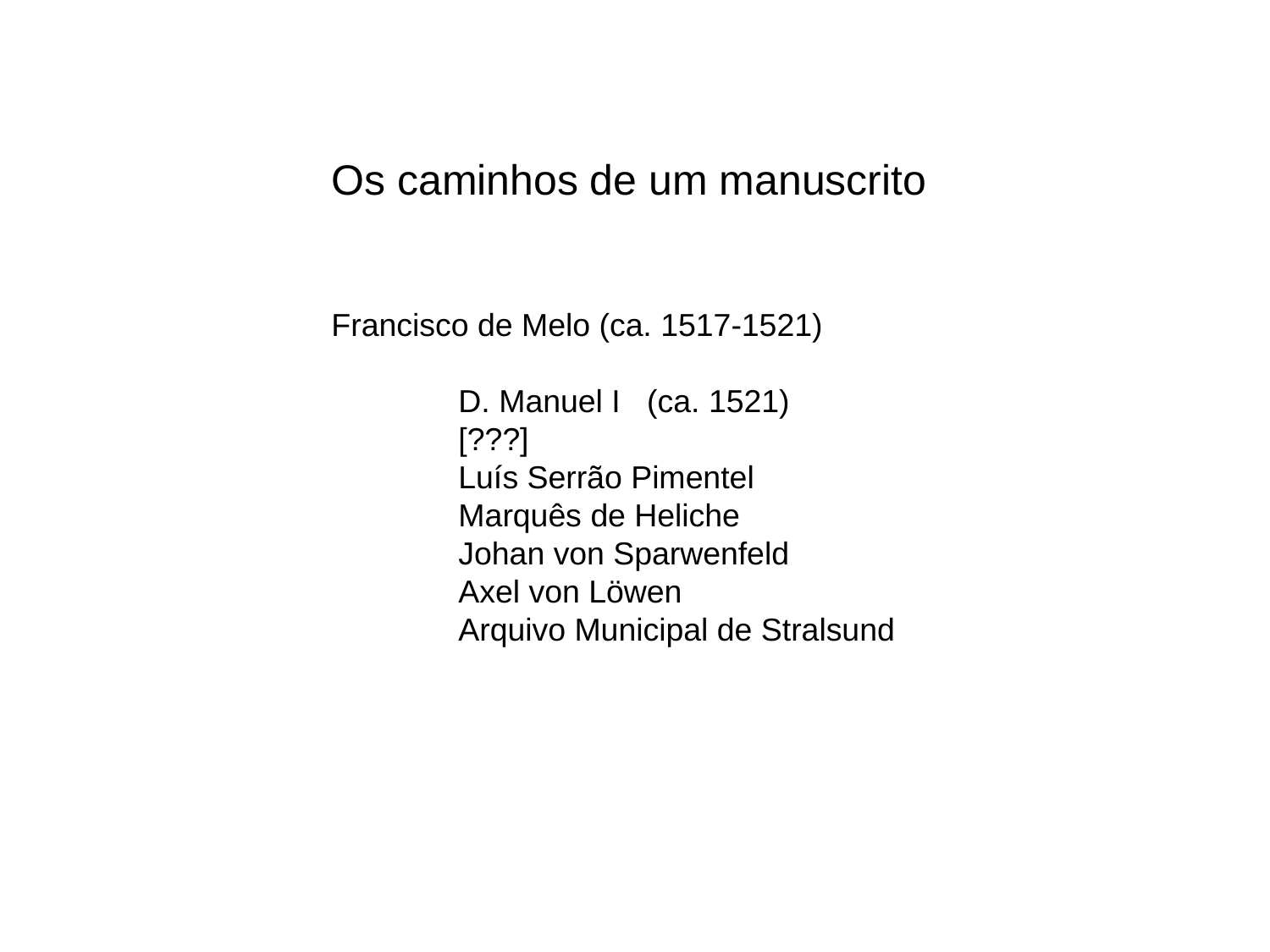

Os caminhos de um manuscrito

Francisco de Melo (ca. 1517-1521)

	D. Manuel I   (ca. 1521)
	[???]
	Luís Serrão Pimentel
	Marquês de Heliche
	Johan von Sparwenfeld
	Axel von Löwen
	Arquivo Municipal de Stralsund